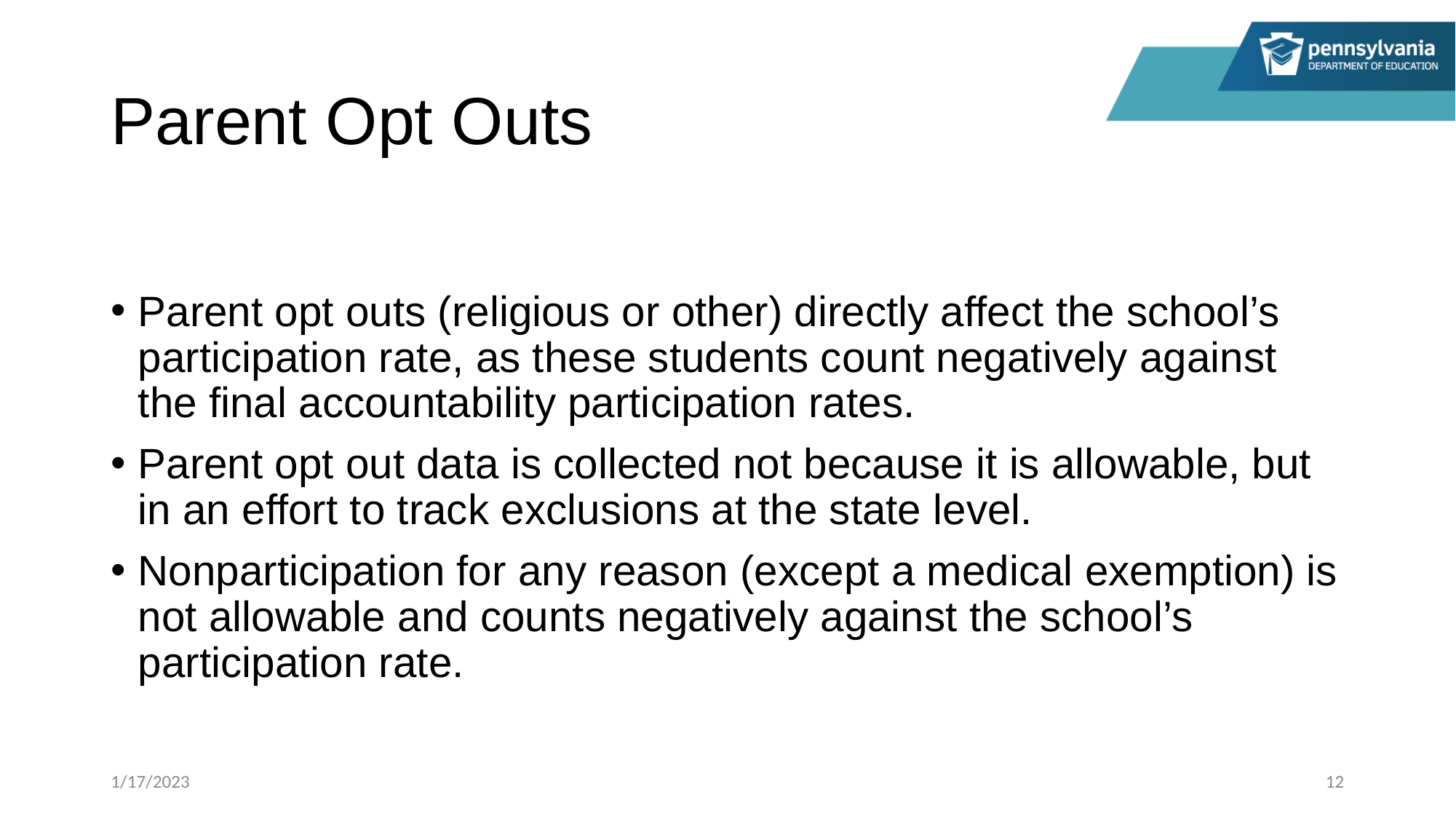

# Parent Opt Outs

Parent opt outs (religious or other) directly affect the school’s participation rate, as these students count negatively against the final accountability participation rates.
Parent opt out data is collected not because it is allowable, but in an effort to track exclusions at the state level.
Nonparticipation for any reason (except a medical exemption) is not allowable and counts negatively against the school’s participation rate.

1/17/2023
12